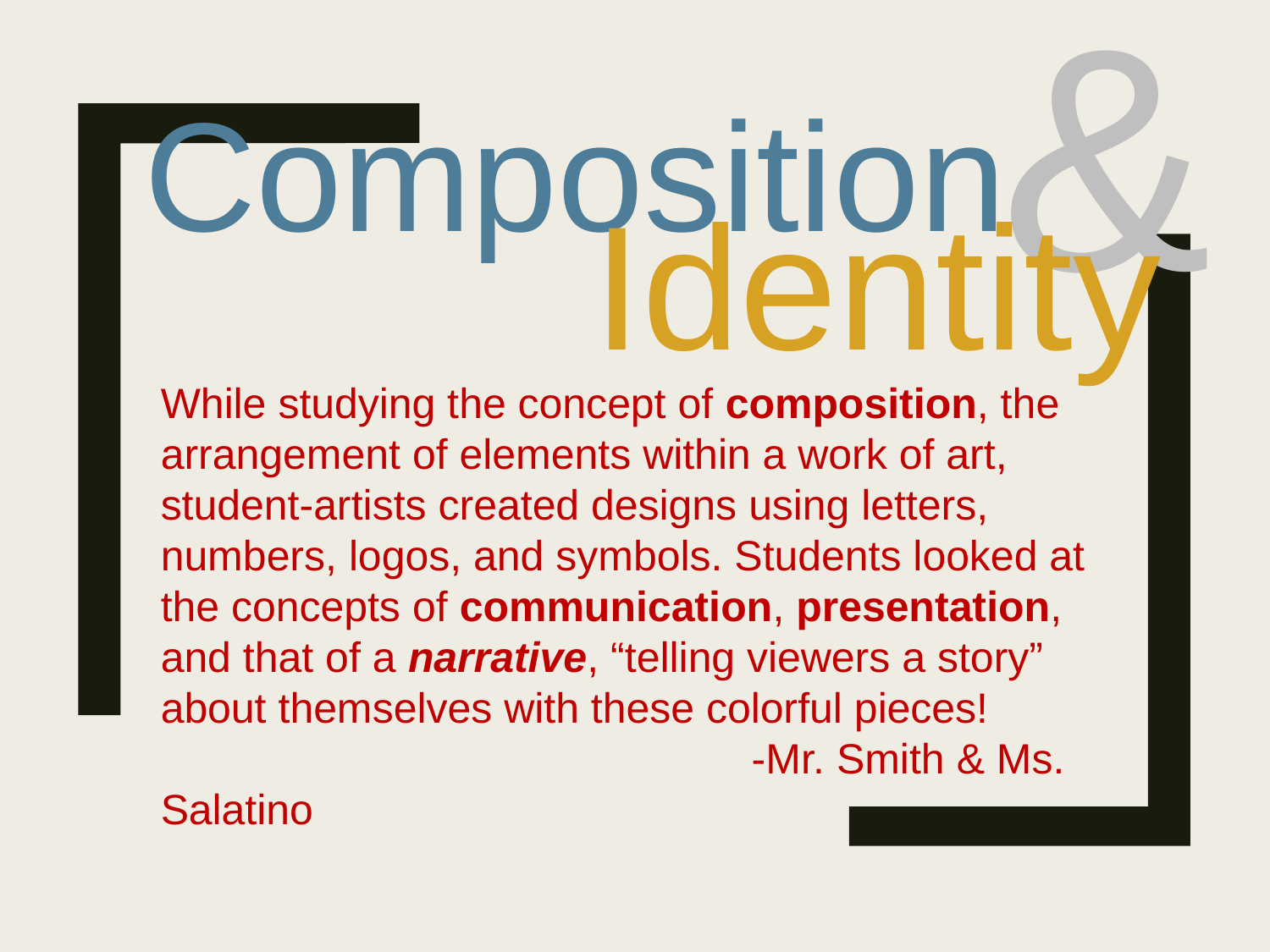

&
Composition
Identity
While studying the concept of composition, the arrangement of elements within a work of art, student-artists created designs using letters, numbers, logos, and symbols. Students looked at the concepts of communication, presentation, and that of a narrative, “telling viewers a story” about themselves with these colorful pieces!
				       -Mr. Smith & Ms. Salatino